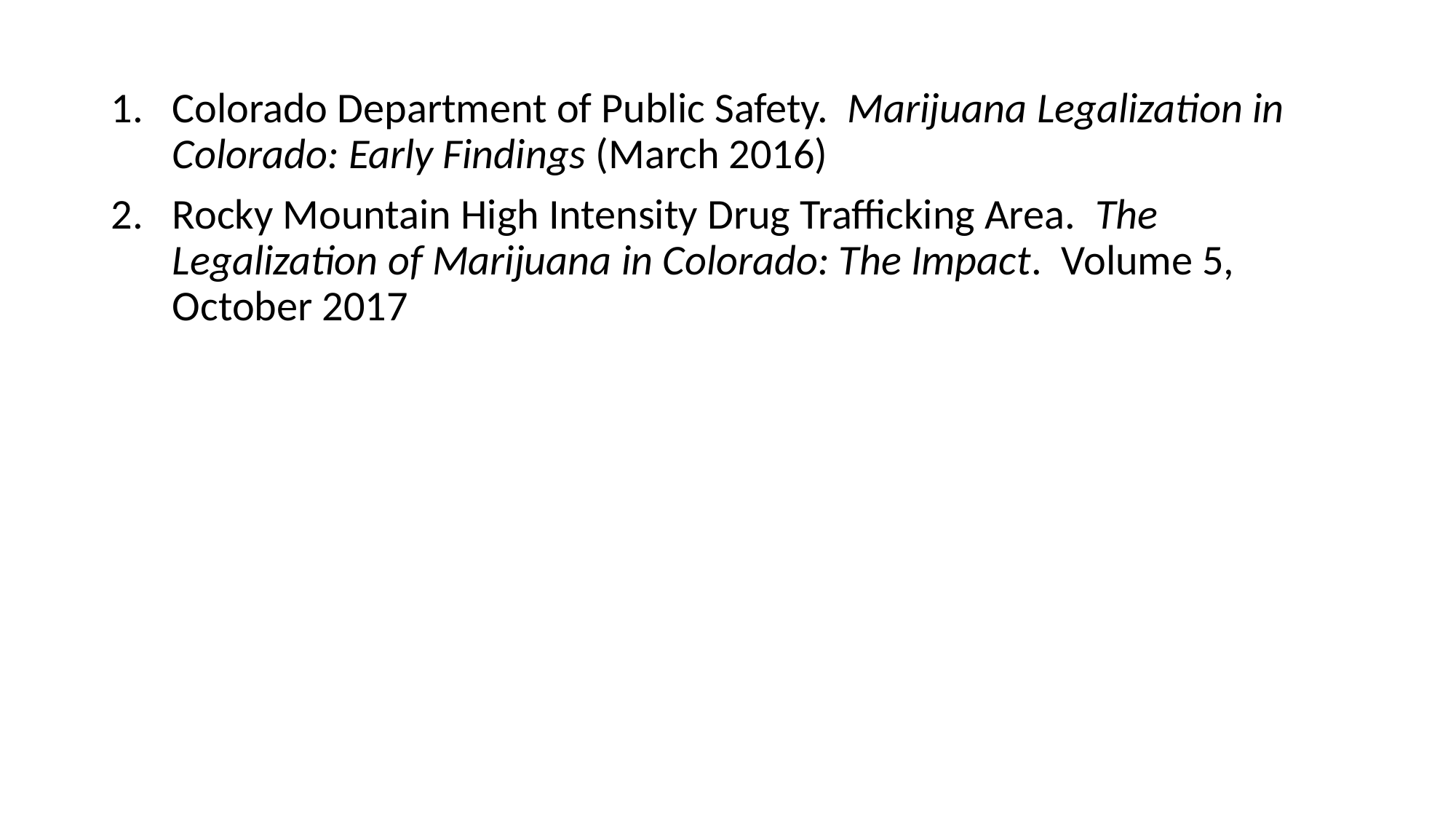

#
Colorado Department of Public Safety.  Marijuana Legalization in Colorado: Early Findings (March 2016)
Rocky Mountain High Intensity Drug Trafficking Area.  The Legalization of Marijuana in Colorado: The Impact.  Volume 5, October 2017